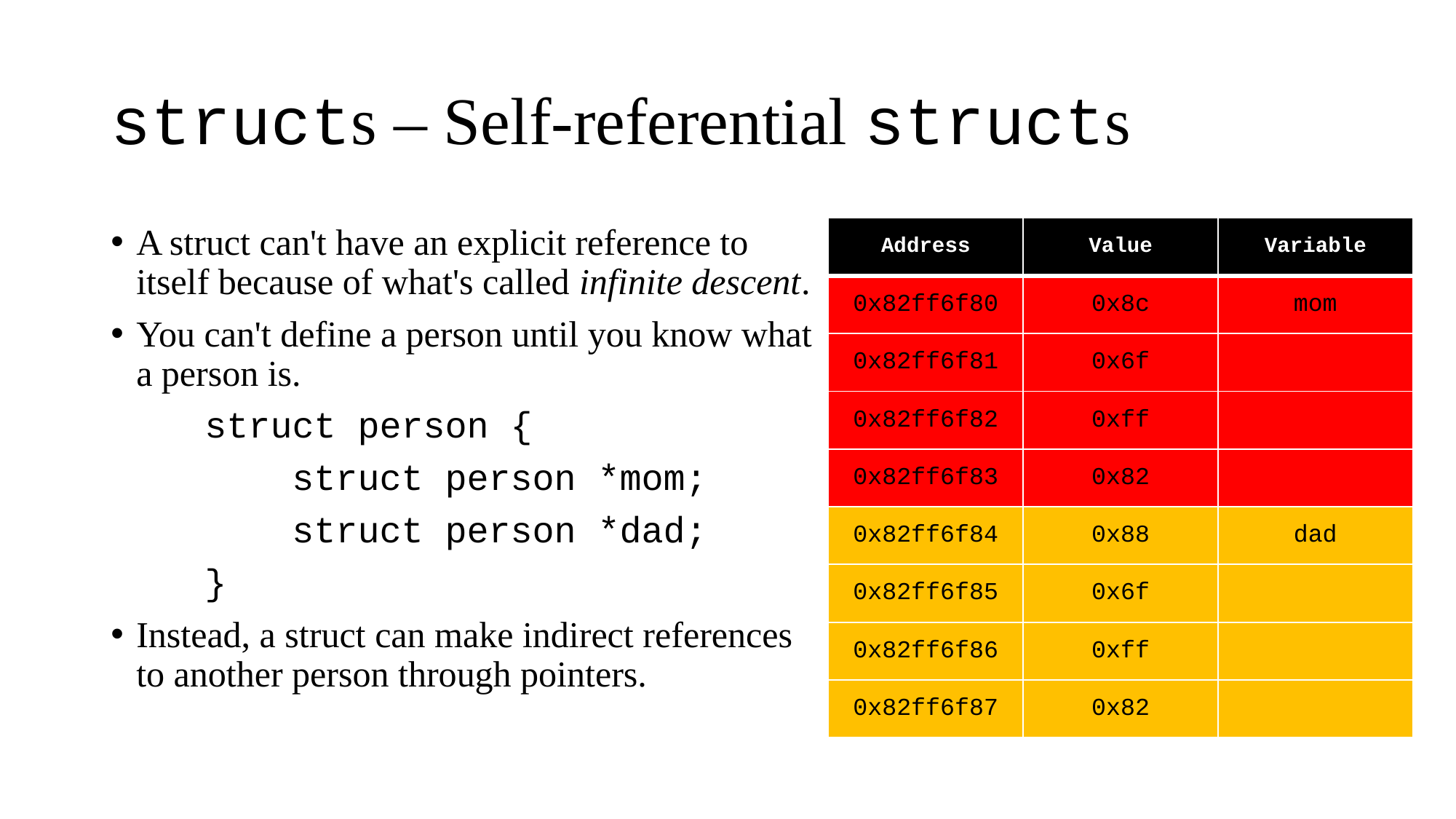

# structs – Self-referential structs
A struct can't have an explicit reference to itself because of what's called infinite descent.
You can't define a person until you know what a person is.
	struct person {
	    struct person *mom;
	    struct person *dad;
	}
Instead, a struct can make indirect references to another person through pointers.
| Address | Value | Variable |
| --- | --- | --- |
| 0x82ff6f80 | 0x8c | mom |
| 0x82ff6f81 | 0x6f |  |
| 0x82ff6f82 | 0xff |  |
| 0x82ff6f83 | 0x82 |  |
| 0x82ff6f84 | 0x88 | dad |
| 0x82ff6f85 | 0x6f |  |
| 0x82ff6f86 | 0xff |  |
| 0x82ff6f87 | 0x82 |  |